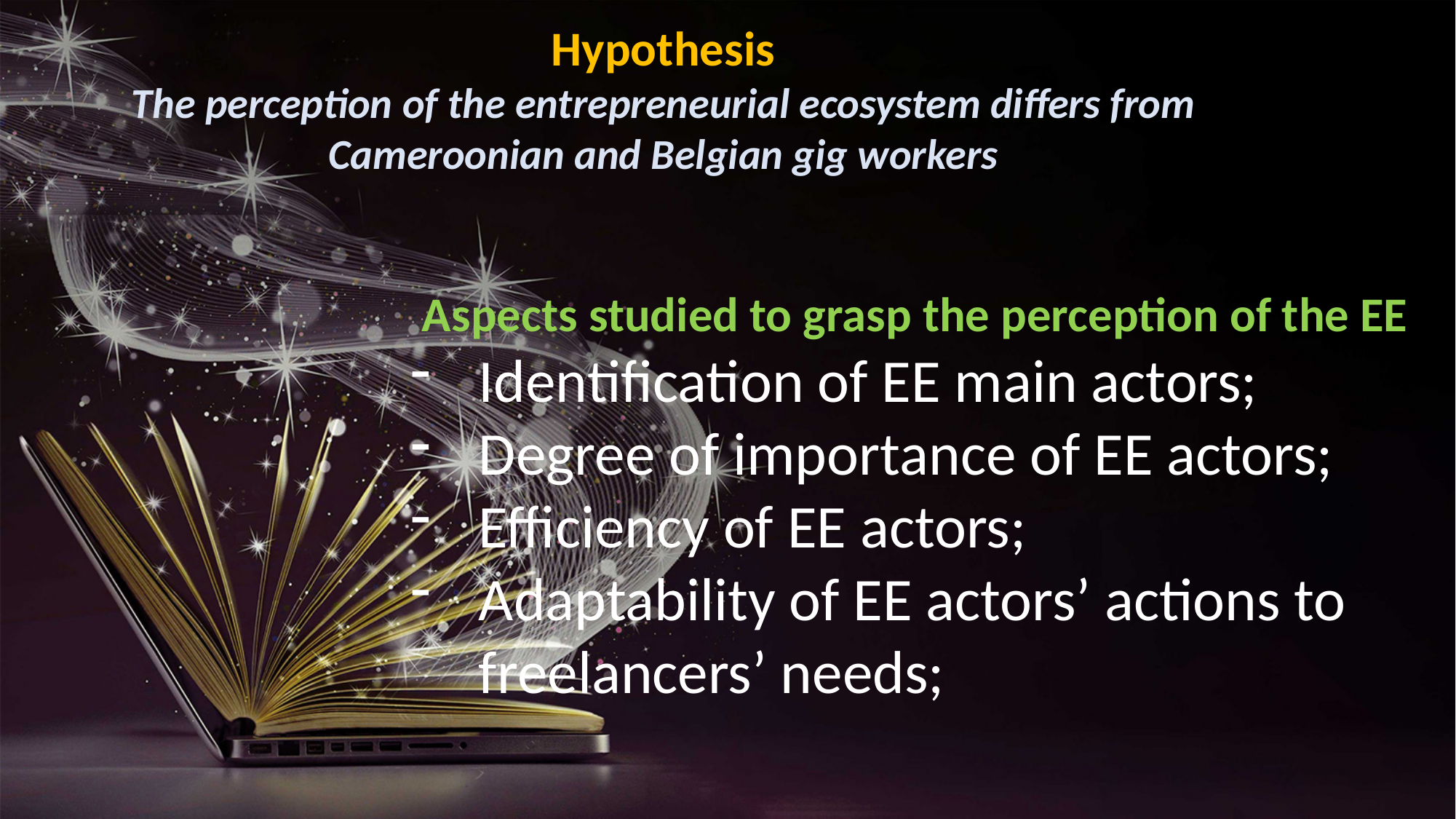

Hypothesis
The perception of the entrepreneurial ecosystem differs from Cameroonian and Belgian gig workers
Aspects studied to grasp the perception of the EE
Identification of EE main actors;
Degree of importance of EE actors;
Efficiency of EE actors;
Adaptability of EE actors’ actions to freelancers’ needs;